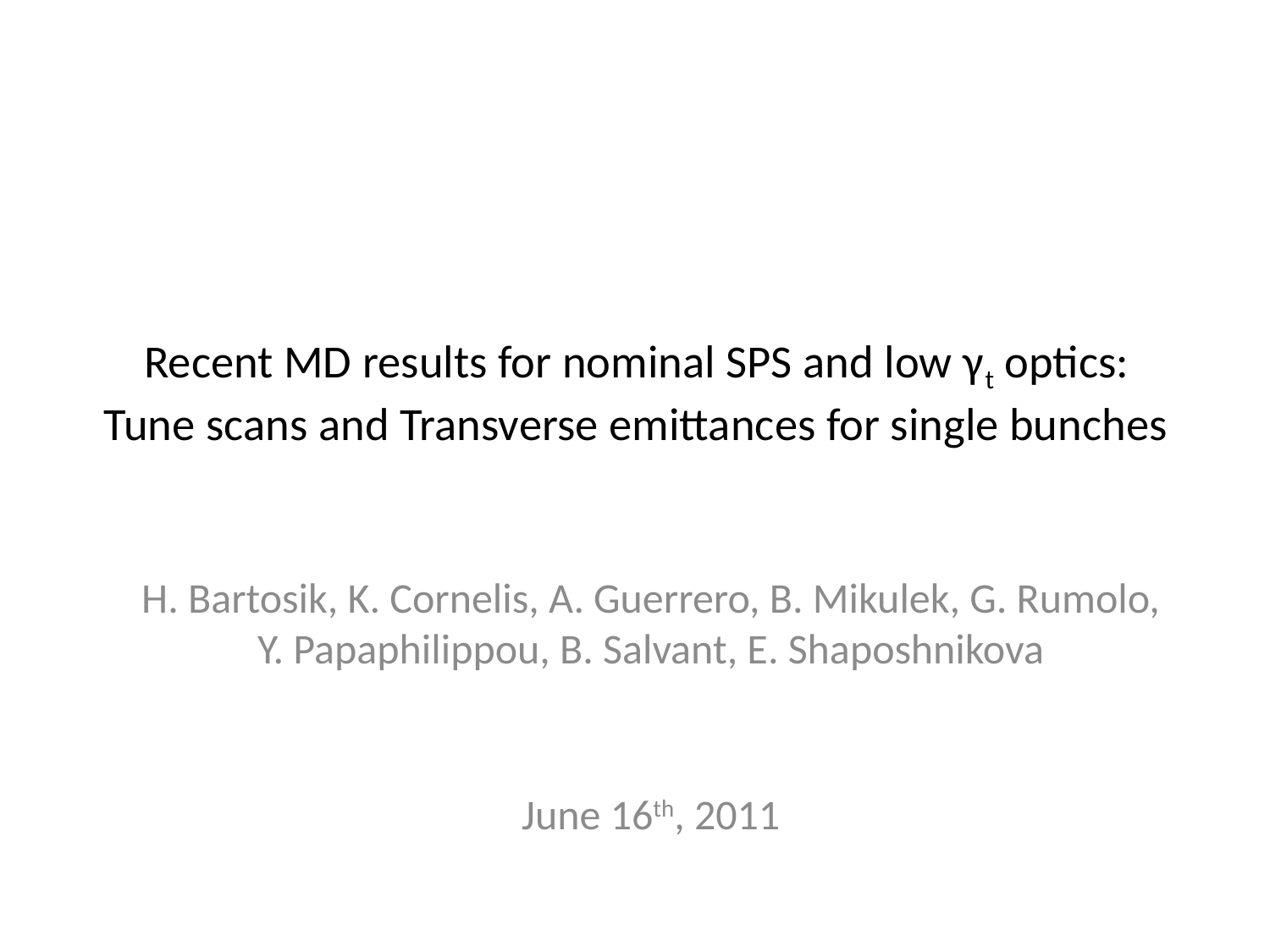

# Recent MD results for nominal SPS and low γt optics: Tune scans and Transverse emittances for single bunches
H. Bartosik, K. Cornelis, A. Guerrero, B. Mikulek, G. Rumolo, Y. Papaphilippou, B. Salvant, E. Shaposhnikova

June 16th, 2011